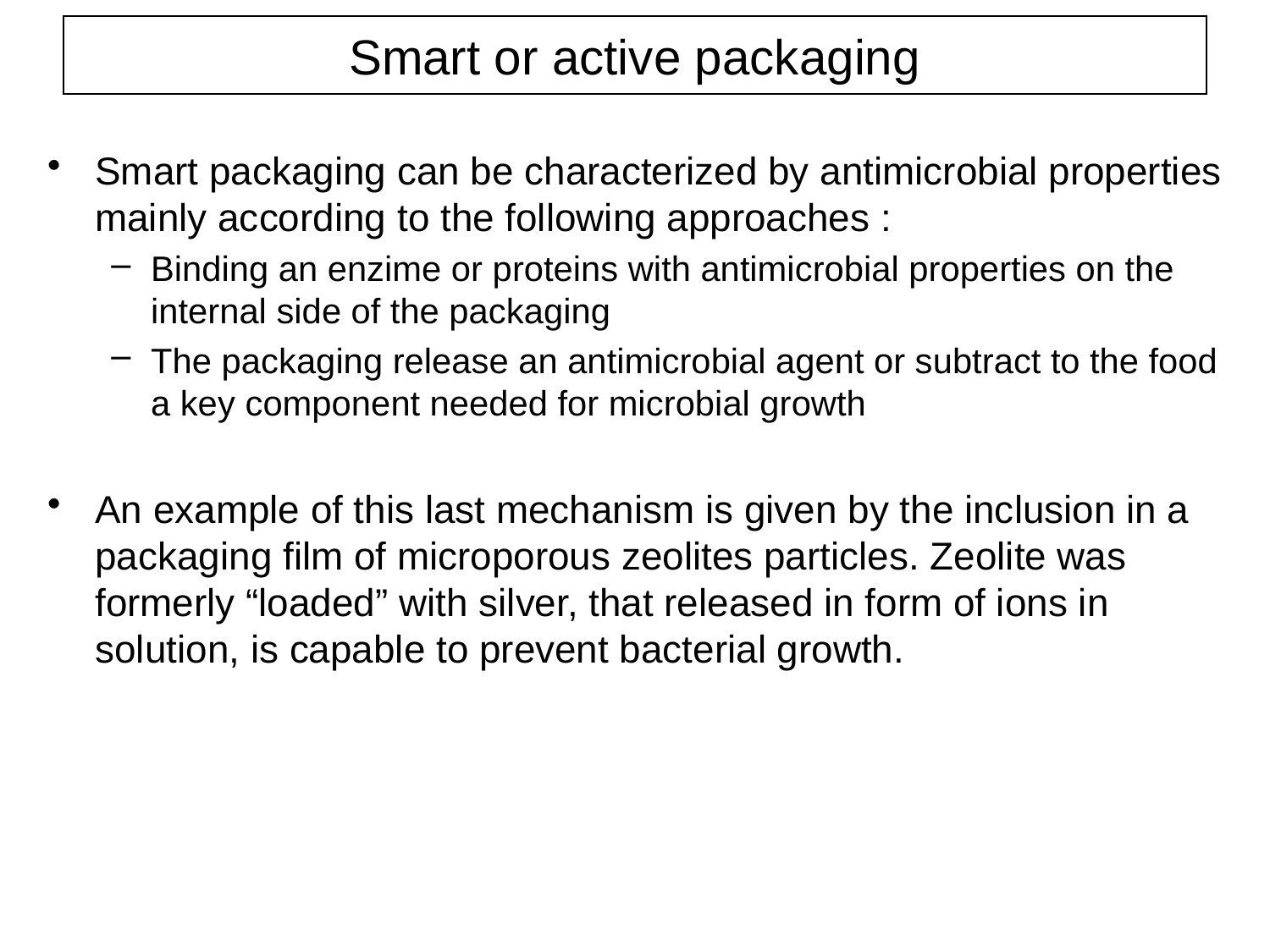

# Smart or active packaging
Smart packaging can be characterized by antimicrobial properties mainly according to the following approaches :
Binding an enzime or proteins with antimicrobial properties on the internal side of the packaging
The packaging release an antimicrobial agent or subtract to the food a key component needed for microbial growth

An example of this last mechanism is given by the inclusion in a packaging film of microporous zeolites particles. Zeolite was formerly “loaded” with silver, that released in form of ions in solution, is capable to prevent bacterial growth.